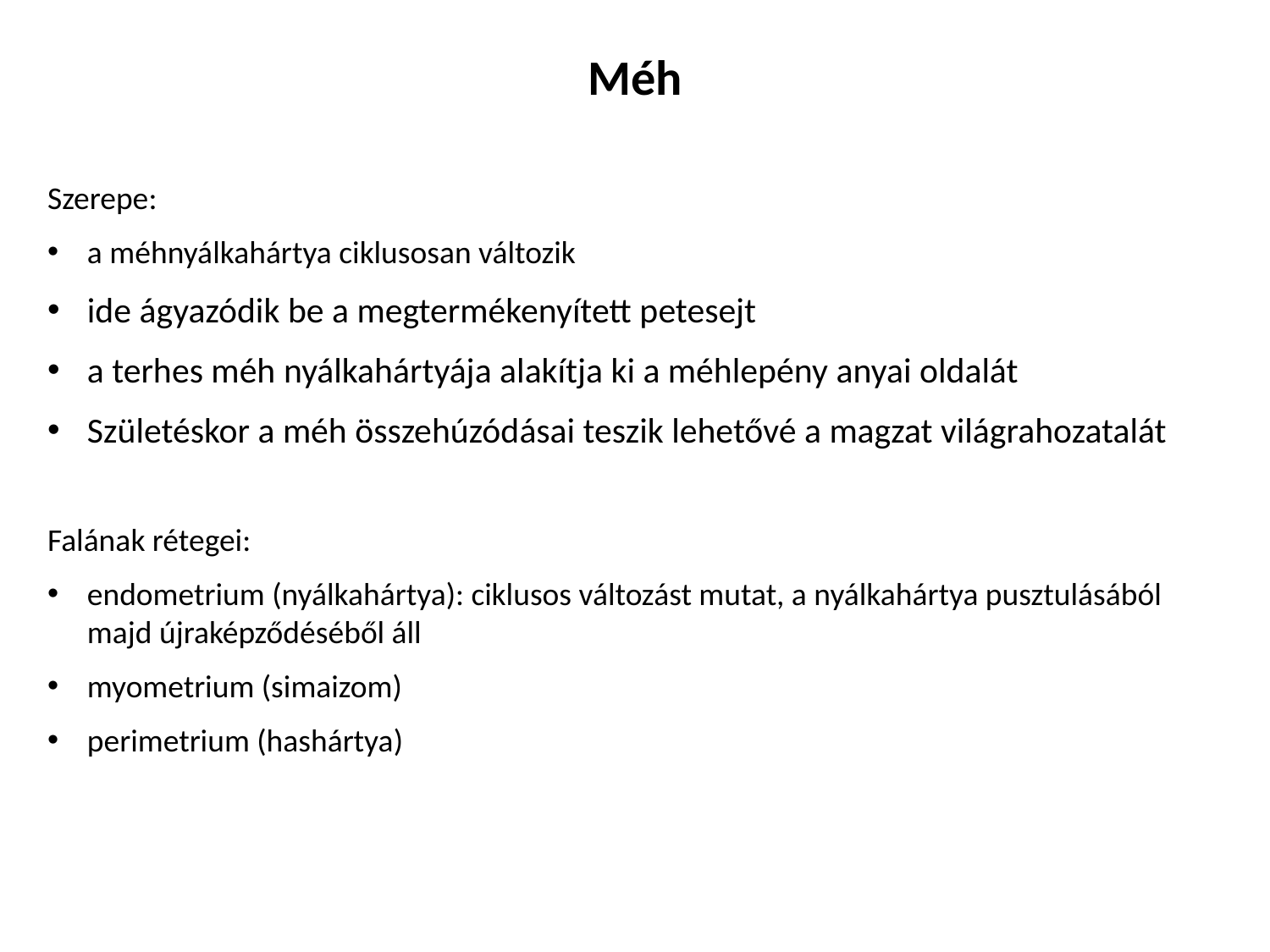

# Méh
Szerepe:
a méhnyálkahártya ciklusosan változik
ide ágyazódik be a megtermékenyített petesejt
a terhes méh nyálkahártyája alakítja ki a méhlepény anyai oldalát
Születéskor a méh összehúzódásai teszik lehetővé a magzat világrahozatalát

Falának rétegei:
endometrium (nyálkahártya): ciklusos változást mutat, a nyálkahártya pusztulásából majd újraképződéséből áll
myometrium (simaizom)
perimetrium (hashártya)